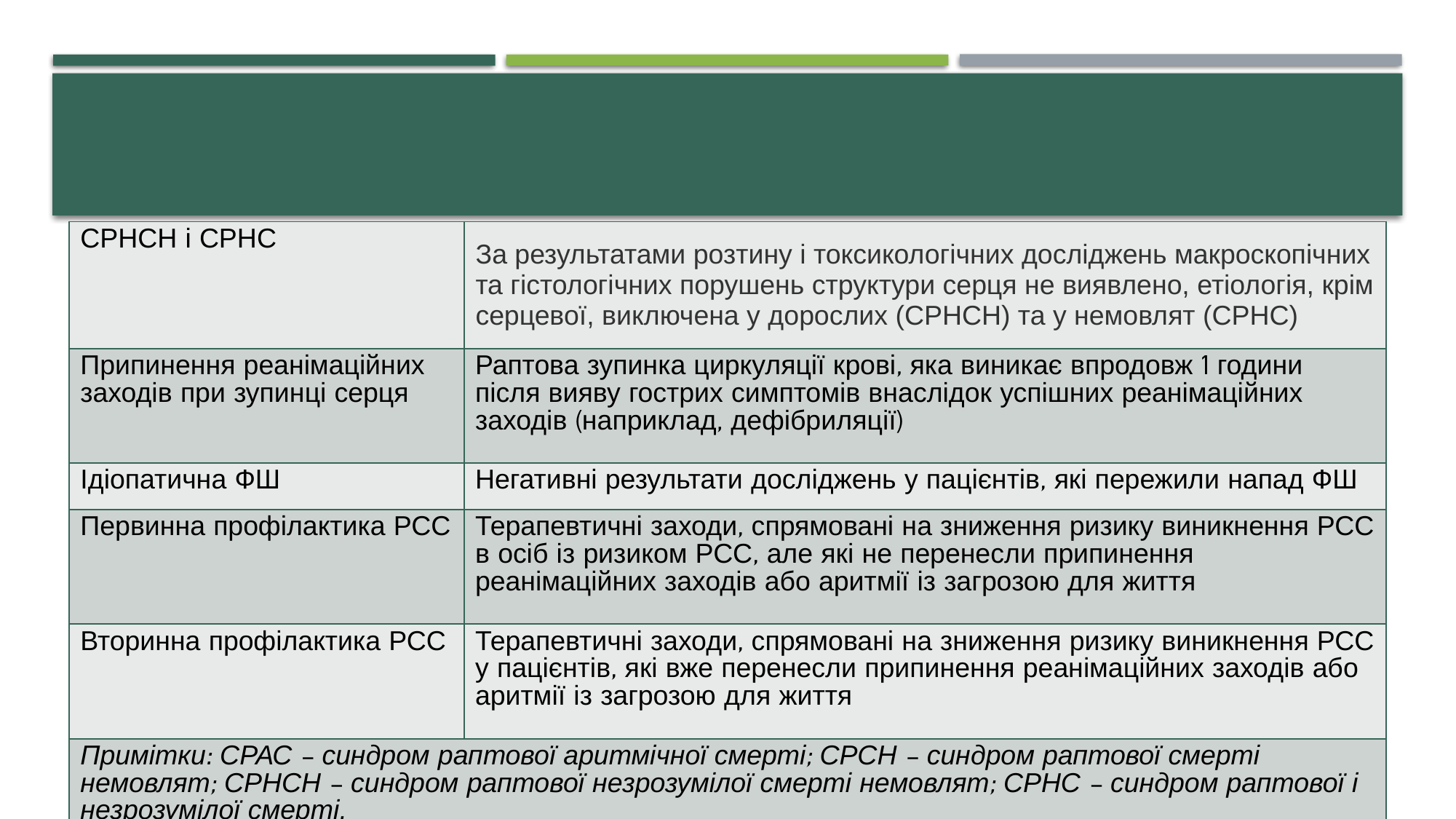

| СРНСН і СРНС | За результатами розтину і токсикологічних досліджень макроскопічних та гістологічних порушень структури серця не виявлено, етіологія, крім серцевої, виключена у дорослих (СРНСН) та у немовлят (СРНС) |
| --- | --- |
| Припинення реанімаційних заходів при зупинці серця | Раптова зупинка циркуляції крові, яка виникає впродовж 1 години після вияву гострих симптомів внаслідок успішних реанімаційних заходів (наприклад, дефібриляції) |
| Ідіопатична ФШ | Негативні результати досліджень у пацієнтів, які пережили напад ФШ |
| Первинна профілактика РСС | Терапевтичні заходи, спрямовані на зниження ризику виникнення РСС в осіб із ризиком РСС, але які не перенесли припинення реанімаційних заходів або аритмії із загрозою для життя |
| Вторинна профілактика РСС | Терапевтичні заходи, спрямовані на зниження ризику виникнення РСС у пацієнтів, які вже перенесли припинення реанімаційних заходів або аритмії із загрозою для життя |
| Примітки: СРАС – синдром раптової аритмічної смерті; СРСН – синдром раптової смерті немовлят; СРНСН – синдром раптової незрозумілої смерті немовлят; СРНС – синдром раптової і незрозумілої смерті. |  |